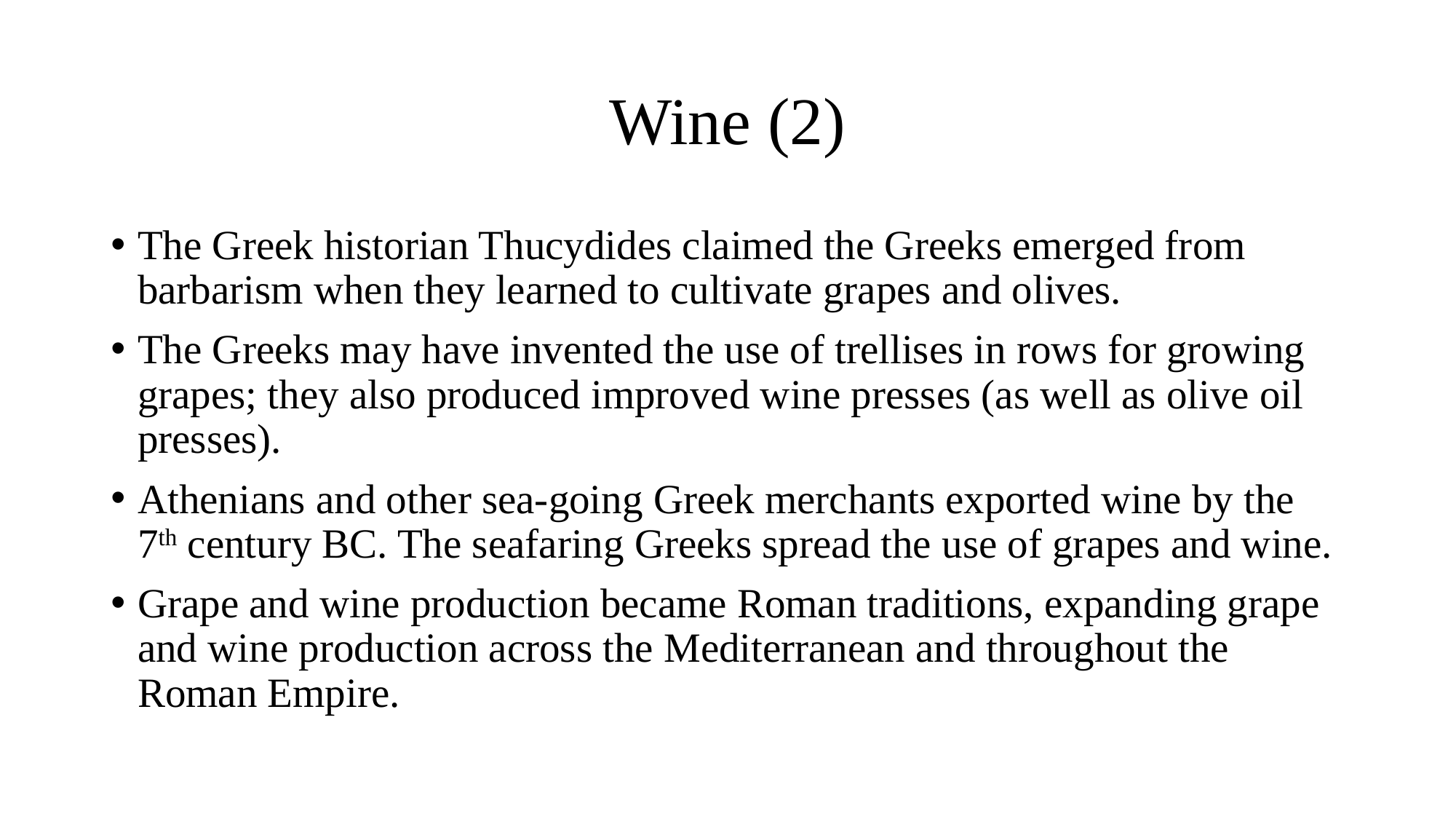

# Wine (2)
The Greek historian Thucydides claimed the Greeks emerged from barbarism when they learned to cultivate grapes and olives.
The Greeks may have invented the use of trellises in rows for growing grapes; they also produced improved wine presses (as well as olive oil presses).
Athenians and other sea-going Greek merchants exported wine by the 7th century BC. The seafaring Greeks spread the use of grapes and wine.
Grape and wine production became Roman traditions, expanding grape and wine production across the Mediterranean and throughout the Roman Empire.